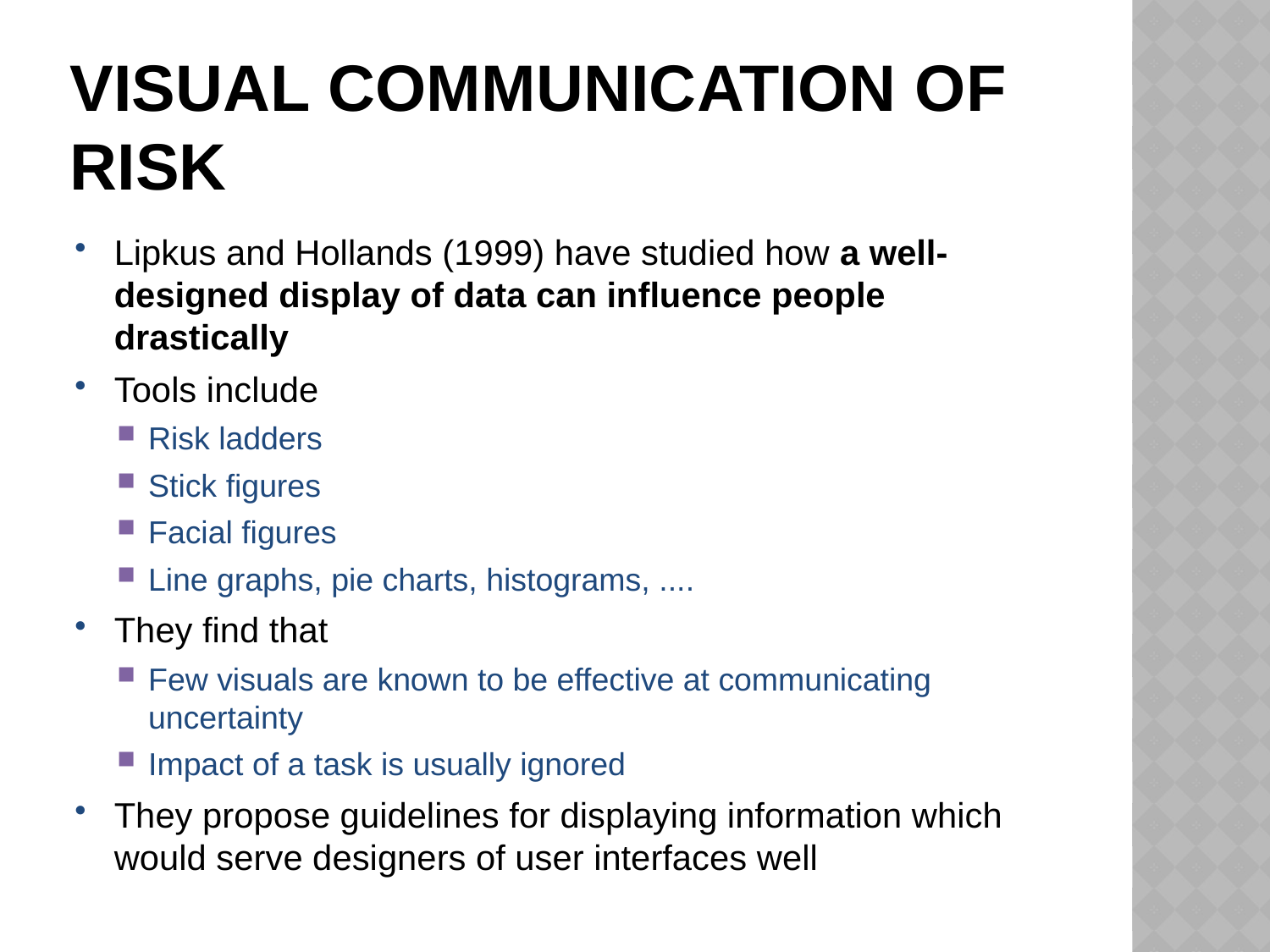

# Visual communication of risk
Lipkus and Hollands (1999) have studied how a well-designed display of data can influence people drastically
Tools include
Risk ladders
Stick figures
Facial figures
Line graphs, pie charts, histograms, ....
They find that
Few visuals are known to be effective at communicating uncertainty
Impact of a task is usually ignored
They propose guidelines for displaying information which would serve designers of user interfaces well